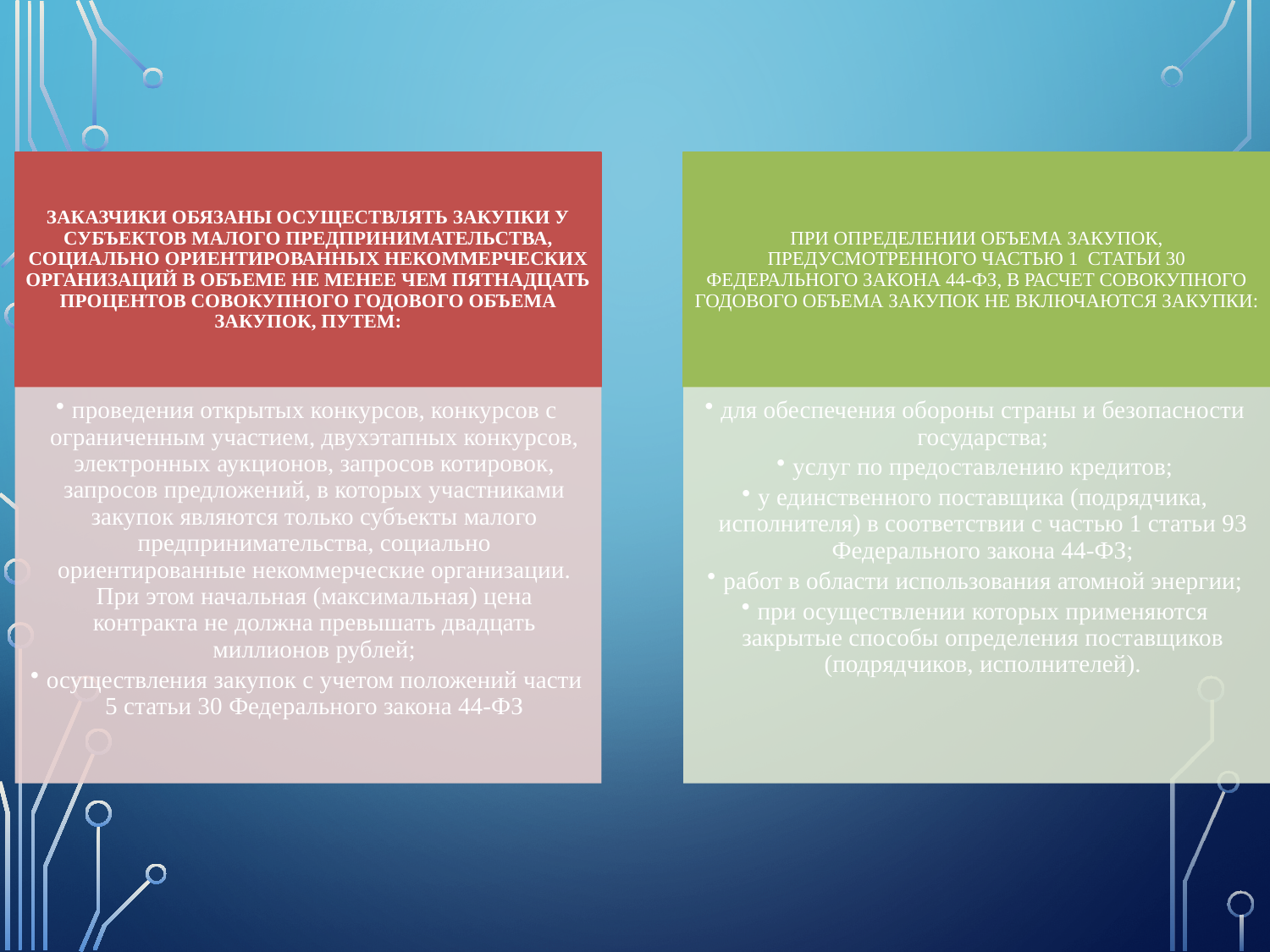

Заказчики обязаны осуществлять закупки у субъектов малого предпринимательства, социально ориентированных некоммерческих организаций в объеме не менее чем пятнадцать процентов совокупного годового объема закупок, путем:
проведения открытых конкурсов, конкурсов с ограниченным участием, двухэтапных конкурсов, электронных аукционов, запросов котировок, запросов предложений, в которых участниками закупок являются только субъекты малого предпринимательства, социально ориентированные некоммерческие организации. При этом начальная (максимальная) цена контракта не должна превышать двадцать миллионов рублей;
осуществления закупок с учетом положений части 5 статьи 30 Федерального закона 44-ФЗ
При определении объема закупок, предусмотренного частью 1  статьи 30 Федерального закона 44-ФЗ, в расчет совокупного годового объема закупок не включаются закупки:
для обеспечения обороны страны и безопасности государства;
услуг по предоставлению кредитов;
у единственного поставщика (подрядчика, исполнителя) в соответствии с частью 1 статьи 93 Федерального закона 44-ФЗ;
работ в области использования атомной энергии;
при осуществлении которых применяются закрытые способы определения поставщиков (подрядчиков, исполнителей).